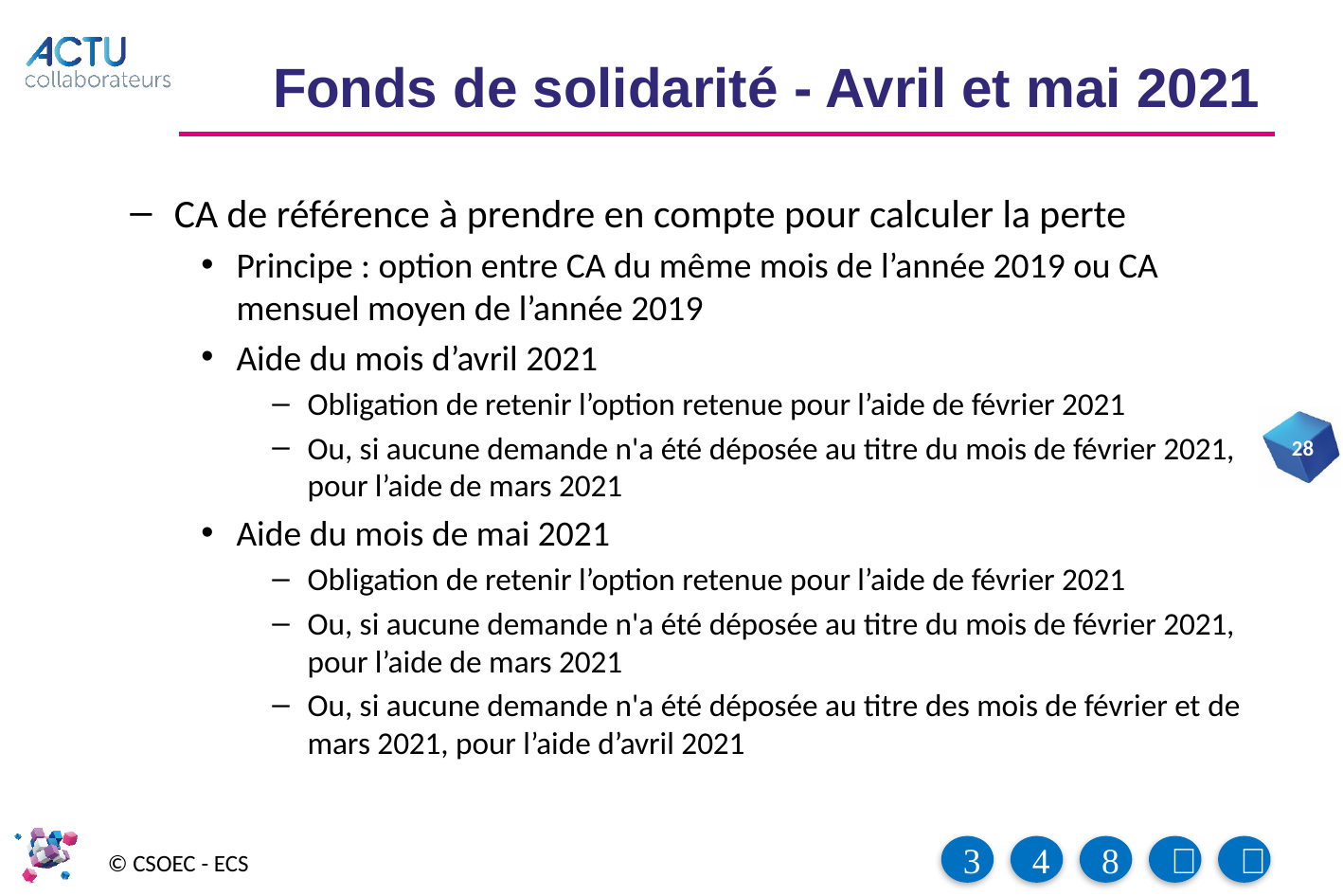

# Fonds de solidarité - Avril et mai 2021
CA de référence à prendre en compte pour calculer la perte
Principe : option entre CA du même mois de l’année 2019 ou CA mensuel moyen de l’année 2019
Aide du mois d’avril 2021
Obligation de retenir l’option retenue pour l’aide de février 2021
Ou, si aucune demande n'a été déposée au titre du mois de février 2021, pour l’aide de mars 2021
Aide du mois de mai 2021
Obligation de retenir l’option retenue pour l’aide de février 2021
Ou, si aucune demande n'a été déposée au titre du mois de février 2021, pour l’aide de mars 2021
Ou, si aucune demande n'a été déposée au titre des mois de février et de mars 2021, pour l’aide d’avril 2021
28